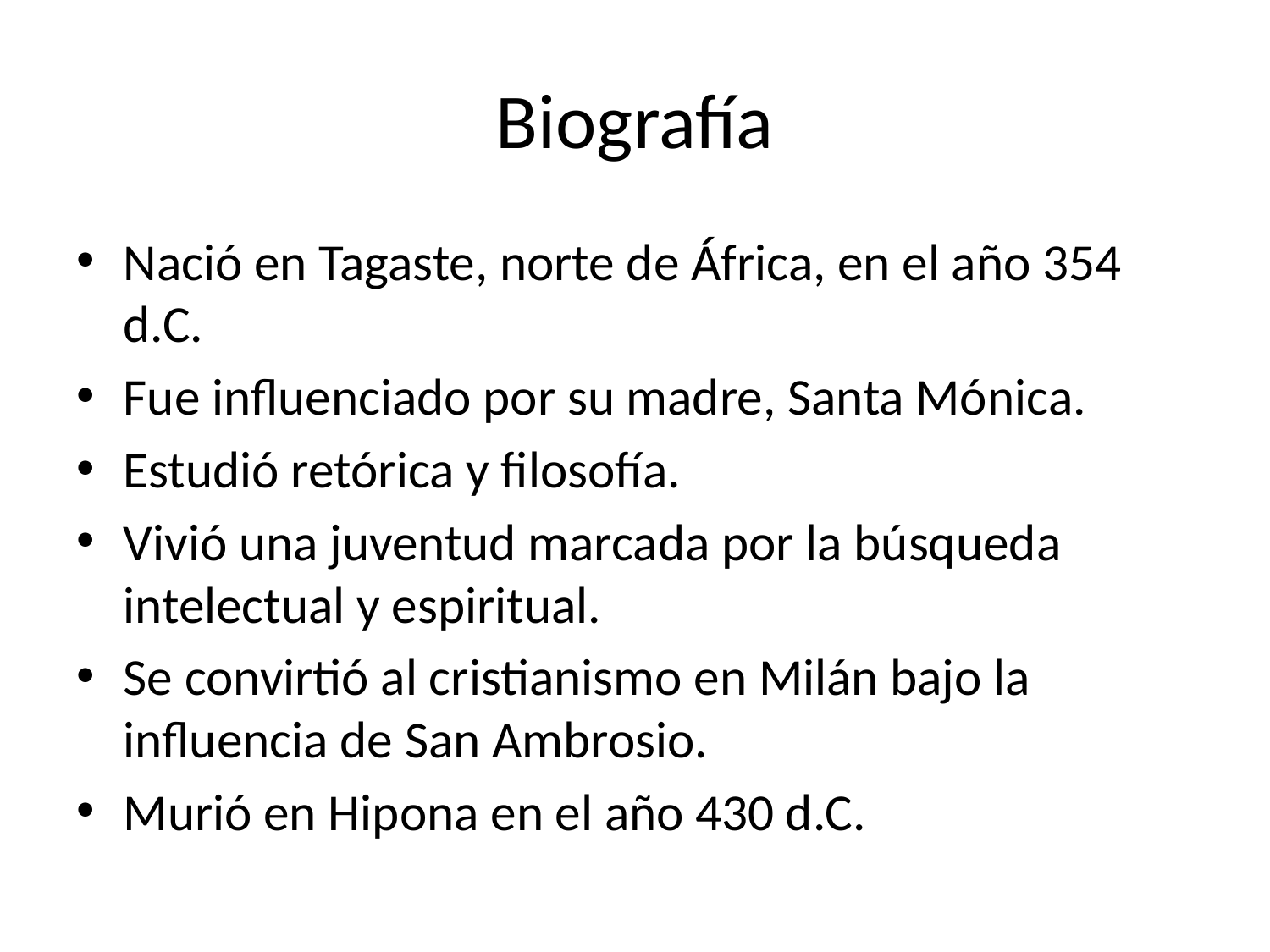

# Biografía
Nació en Tagaste, norte de África, en el año 354 d.C.
Fue influenciado por su madre, Santa Mónica.
Estudió retórica y filosofía.
Vivió una juventud marcada por la búsqueda intelectual y espiritual.
Se convirtió al cristianismo en Milán bajo la influencia de San Ambrosio.
Murió en Hipona en el año 430 d.C.